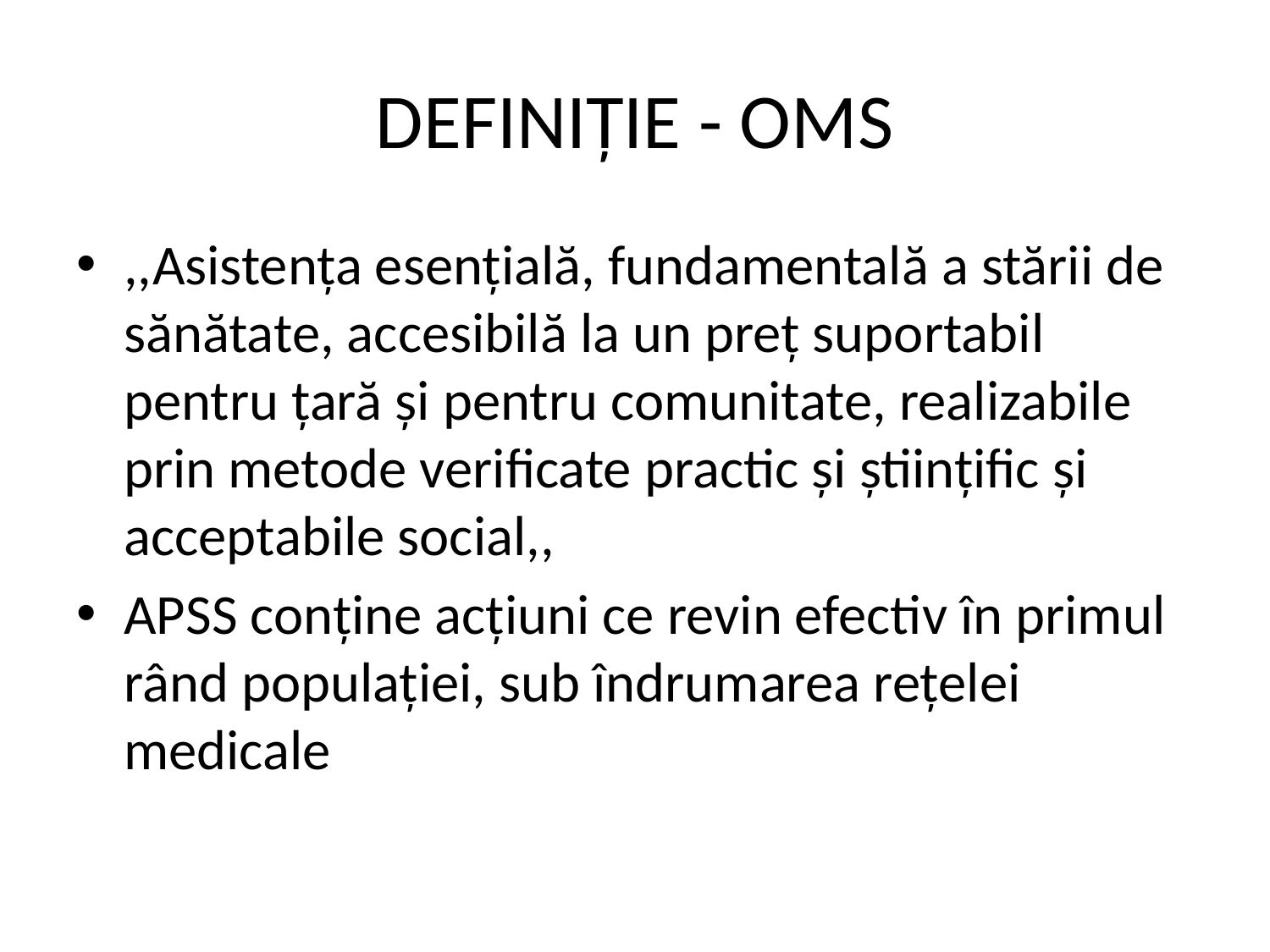

# DEFINIŢIE - OMS
,,Asistenţa esenţială, fundamentală a stării de sănătate, accesibilă la un preţ suportabil pentru ţară şi pentru comunitate, realizabile prin metode verificate practic şi ştiinţific şi acceptabile social,,
APSS conţine acţiuni ce revin efectiv în primul rând populaţiei, sub îndrumarea reţelei medicale